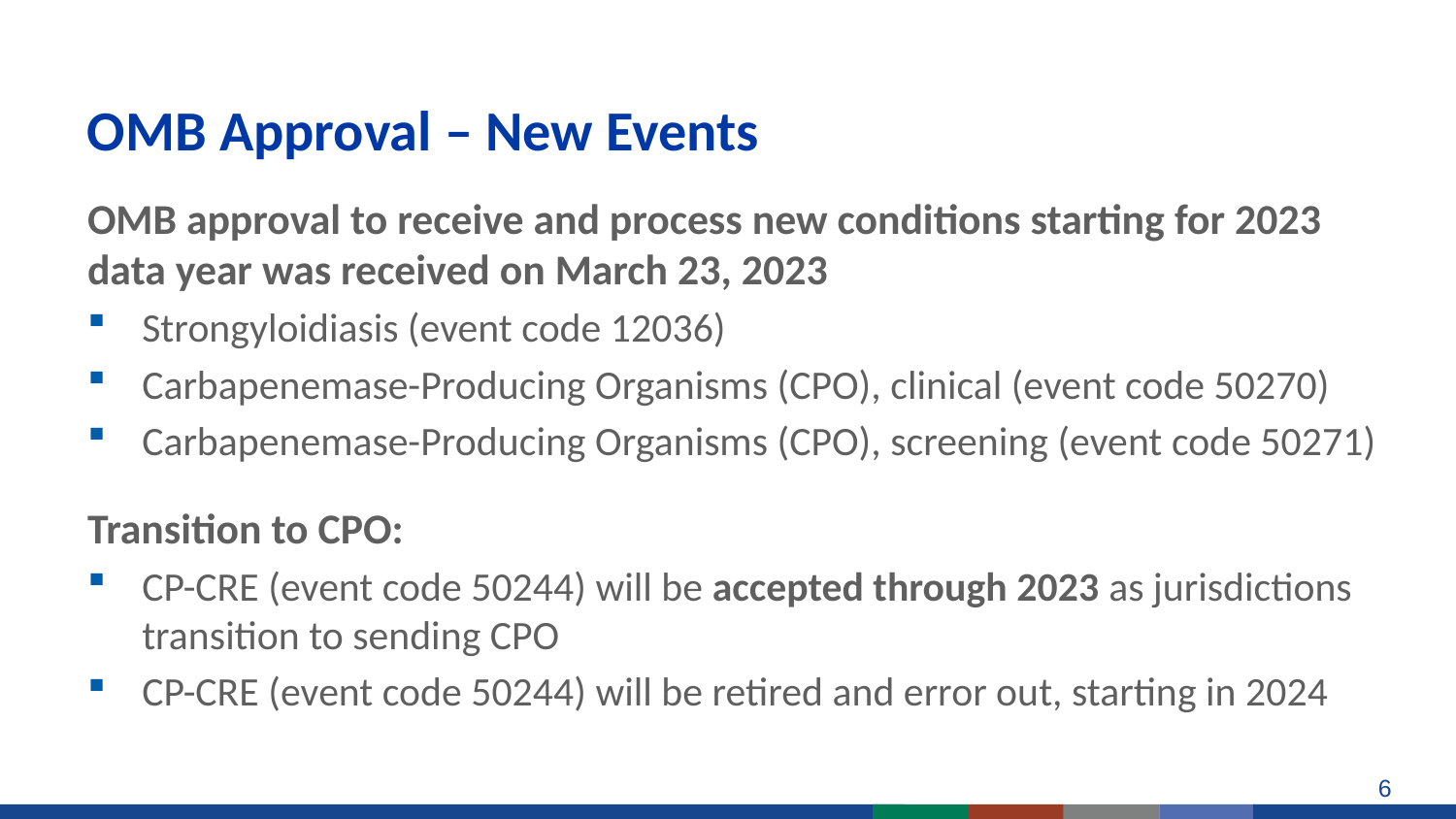

# OMB Approval – New Events
OMB approval to receive and process new conditions starting for 2023 data year was received on March 23, 2023
Strongyloidiasis (event code 12036)
Carbapenemase-Producing Organisms (CPO), clinical (event code 50270)
Carbapenemase-Producing Organisms (CPO), screening (event code 50271)

Transition to CPO:
CP-CRE (event code 50244) will be accepted through 2023 as jurisdictions transition to sending CPO
CP-CRE (event code 50244) will be retired and error out, starting in 2024
6